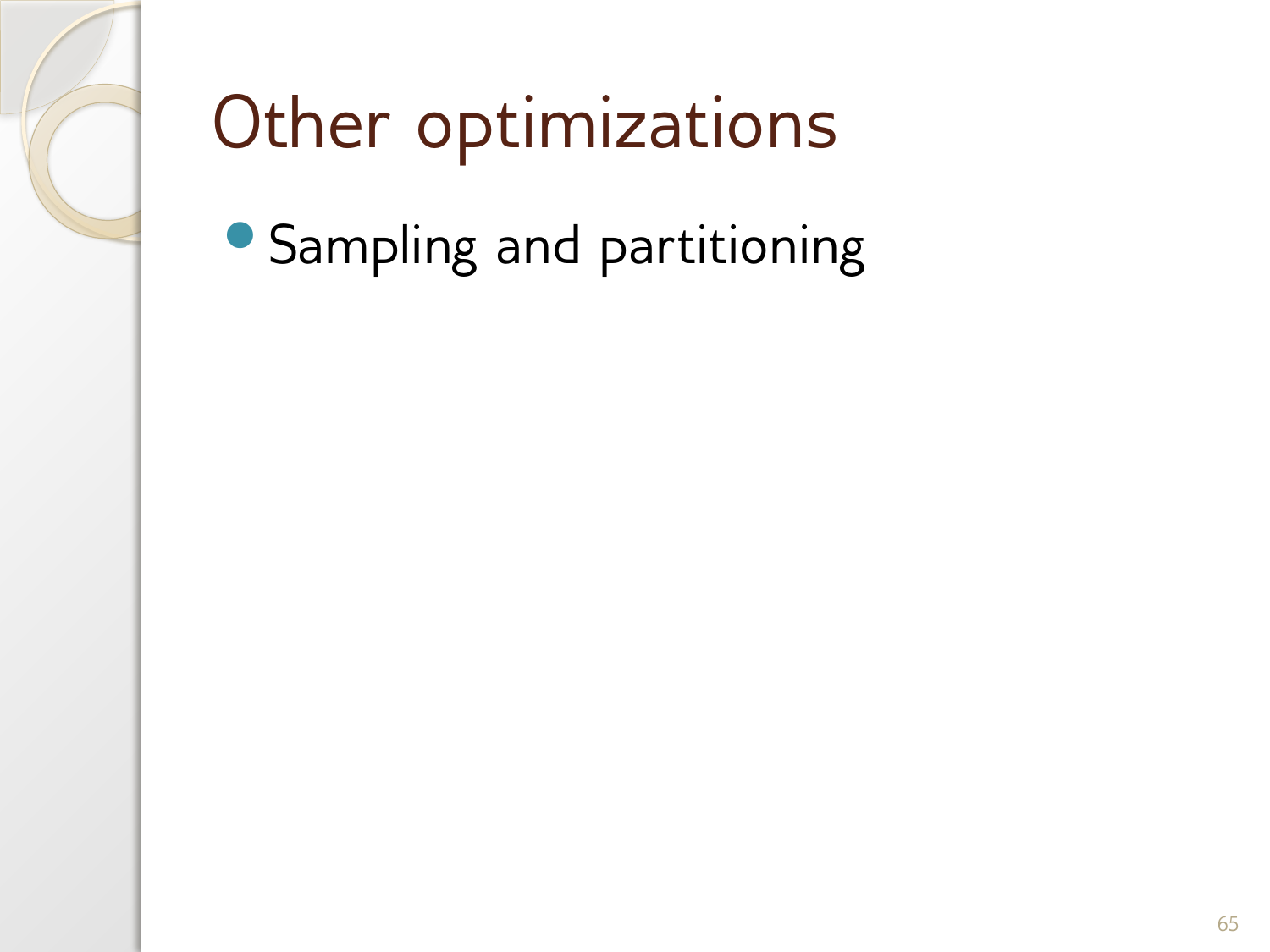

# Other optimizations
Sampling and partitioning

65